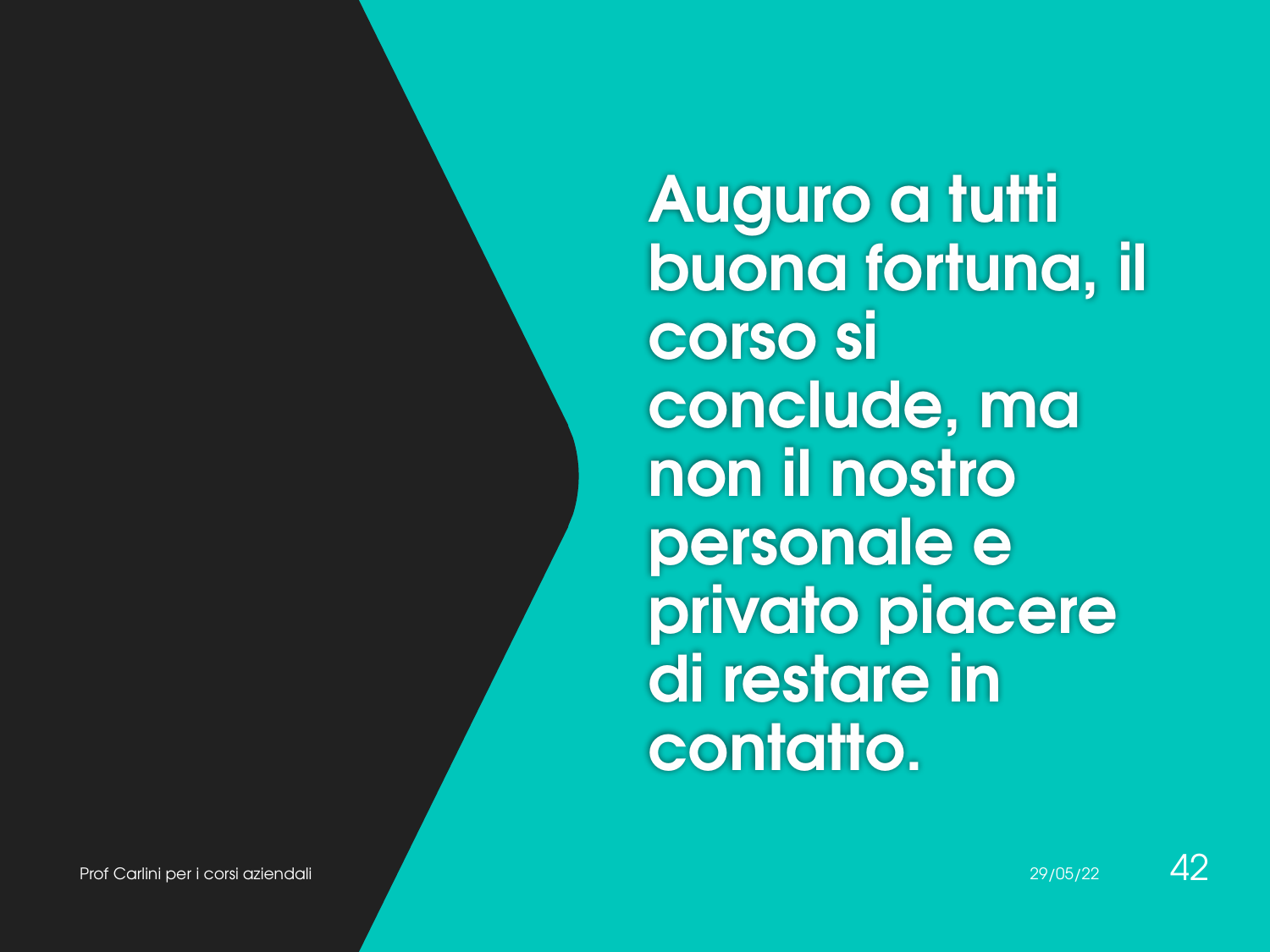

# Auguro a tutti buona fortuna, il corso si conclude, ma non il nostro personale e privato piacere di restare in contatto.

42
Prof Carlini per i corsi aziendali
29/05/22